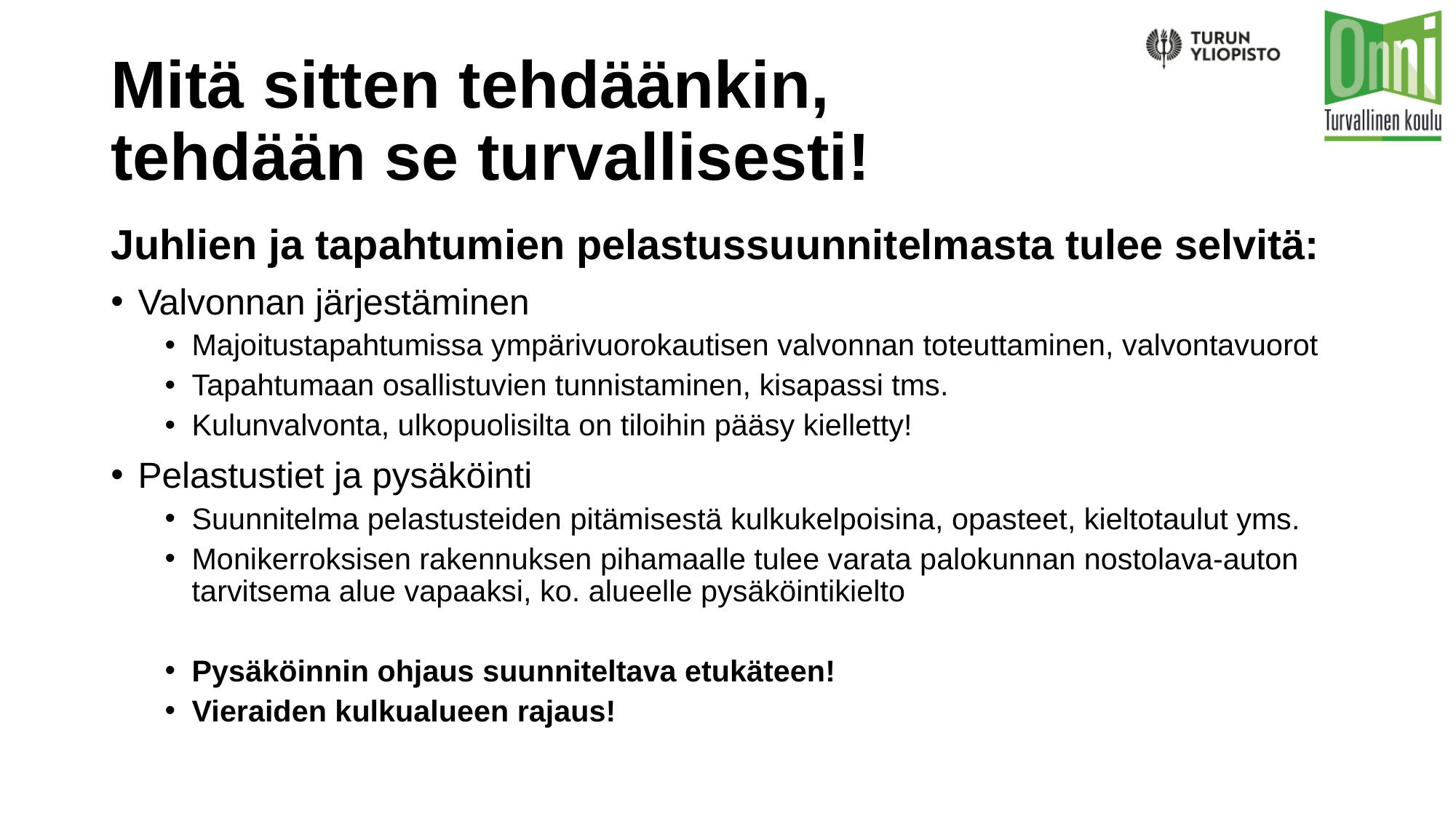

# Mitä sitten tehdäänkin, tehdään se turvallisesti!
Juhlien ja tapahtumien pelastussuunnitelmasta tulee selvitä:
Valvonnan järjestäminen
Majoitustapahtumissa ympärivuorokautisen valvonnan toteuttaminen, valvontavuorot
Tapahtumaan osallistuvien tunnistaminen, kisapassi tms.
Kulunvalvonta, ulkopuolisilta on tiloihin pääsy kielletty!
Pelastustiet ja pysäköinti
Suunnitelma pelastusteiden pitämisestä kulkukelpoisina, opasteet, kieltotaulut yms.​
Monikerroksisen rakennuksen pihamaalle tulee varata palokunnan nostolava-auton tarvitsema alue vapaaksi, ko. alueelle pysäköintikielto

Pysäköinnin ohjaus suunniteltava etukäteen!​
Vieraiden kulkualueen rajaus!